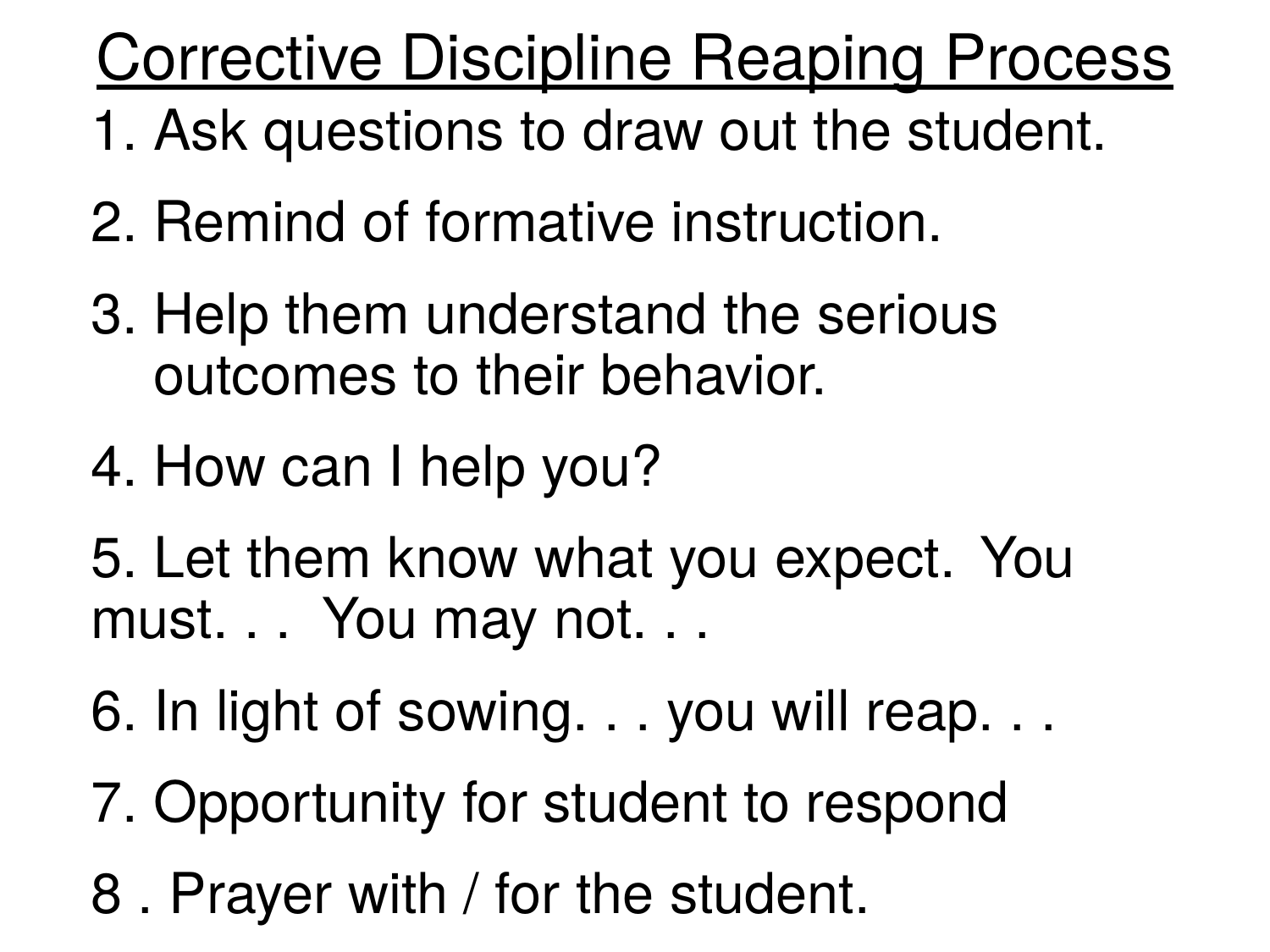

Corrective Discipline Reaping Process
1. Ask questions to draw out the student.
2. Remind of formative instruction.
3. Help them understand the serious
    outcomes to their behavior.
4. How can I help you?
5. Let them know what you expect.	You must. . .  You may not. . .
6. In light of sowing. . . you will reap. . .
7. Opportunity for student to respond
8 . Prayer with / for the student.